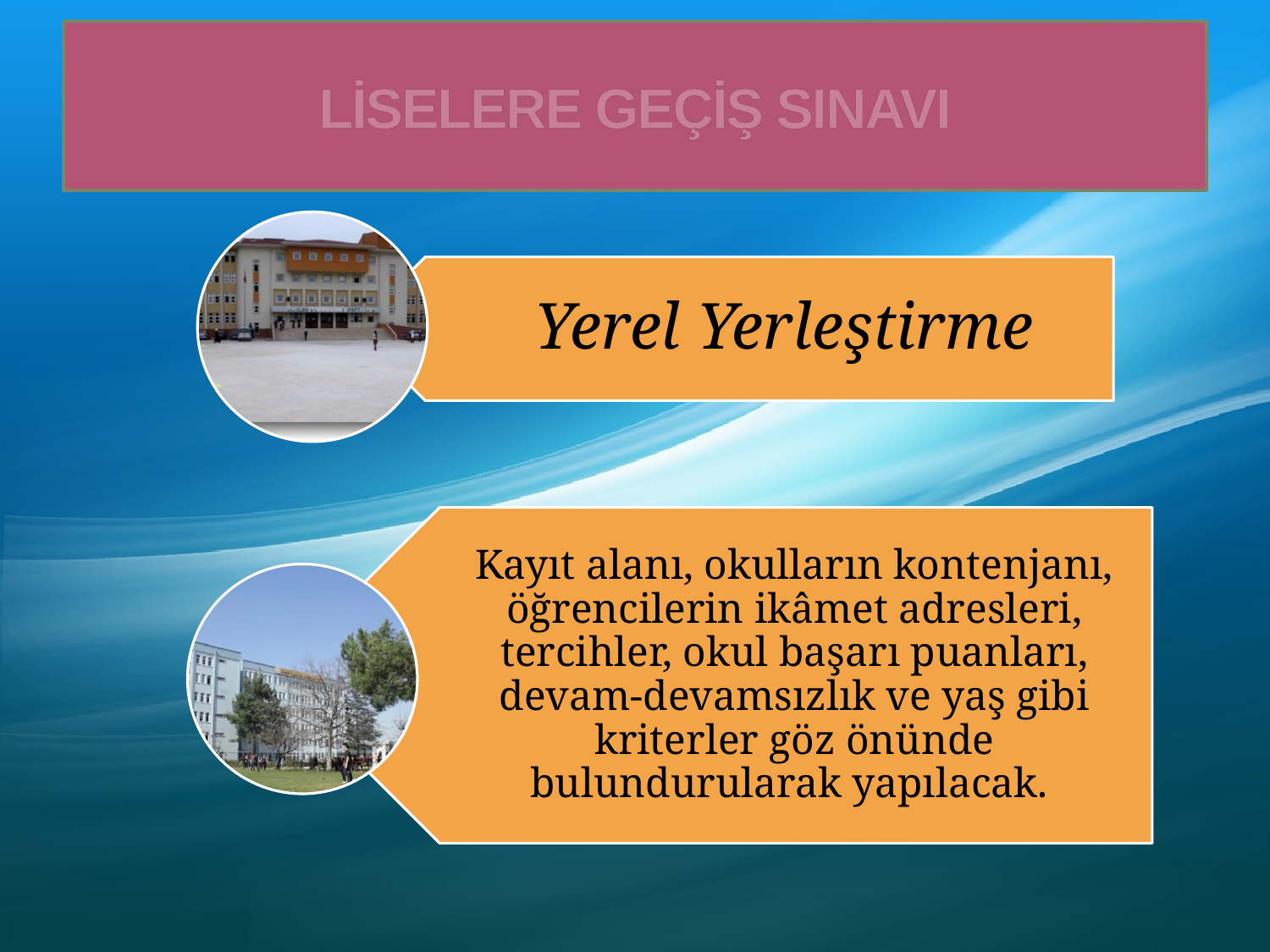

# LİSELERE GEÇİŞ SINAVI

Yerel Yerleştirme
Kayıt alanı, okulların kontenjanı, öğrencilerin ikâmet adresleri, tercihler, okul başarı puanları, devam-devamsızlık ve yaş gibi kriterler göz önünde bulundurularak yapılacak.